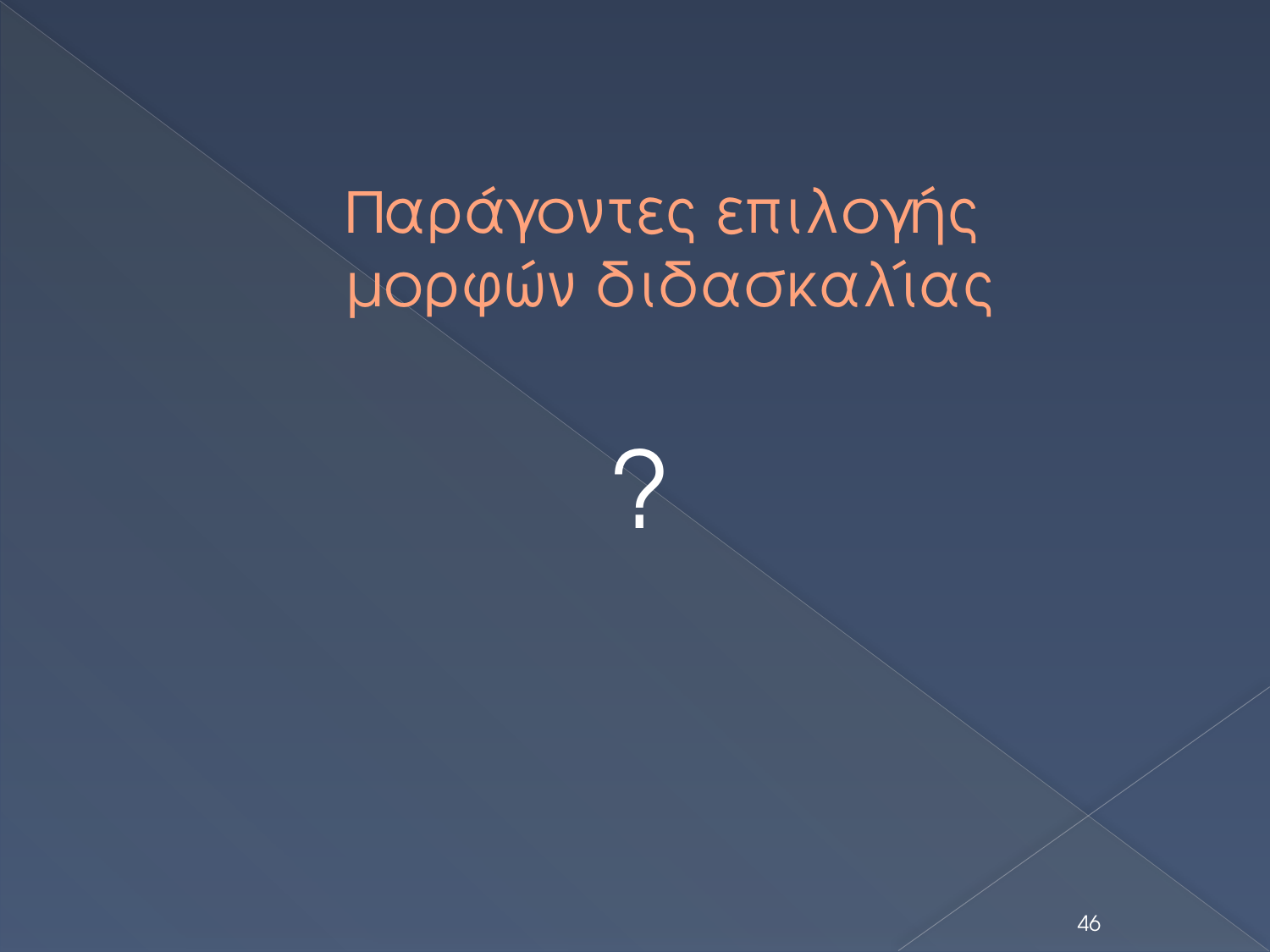

# Παράγοντες επιλογής μορφών διδασκαλίας
?

46